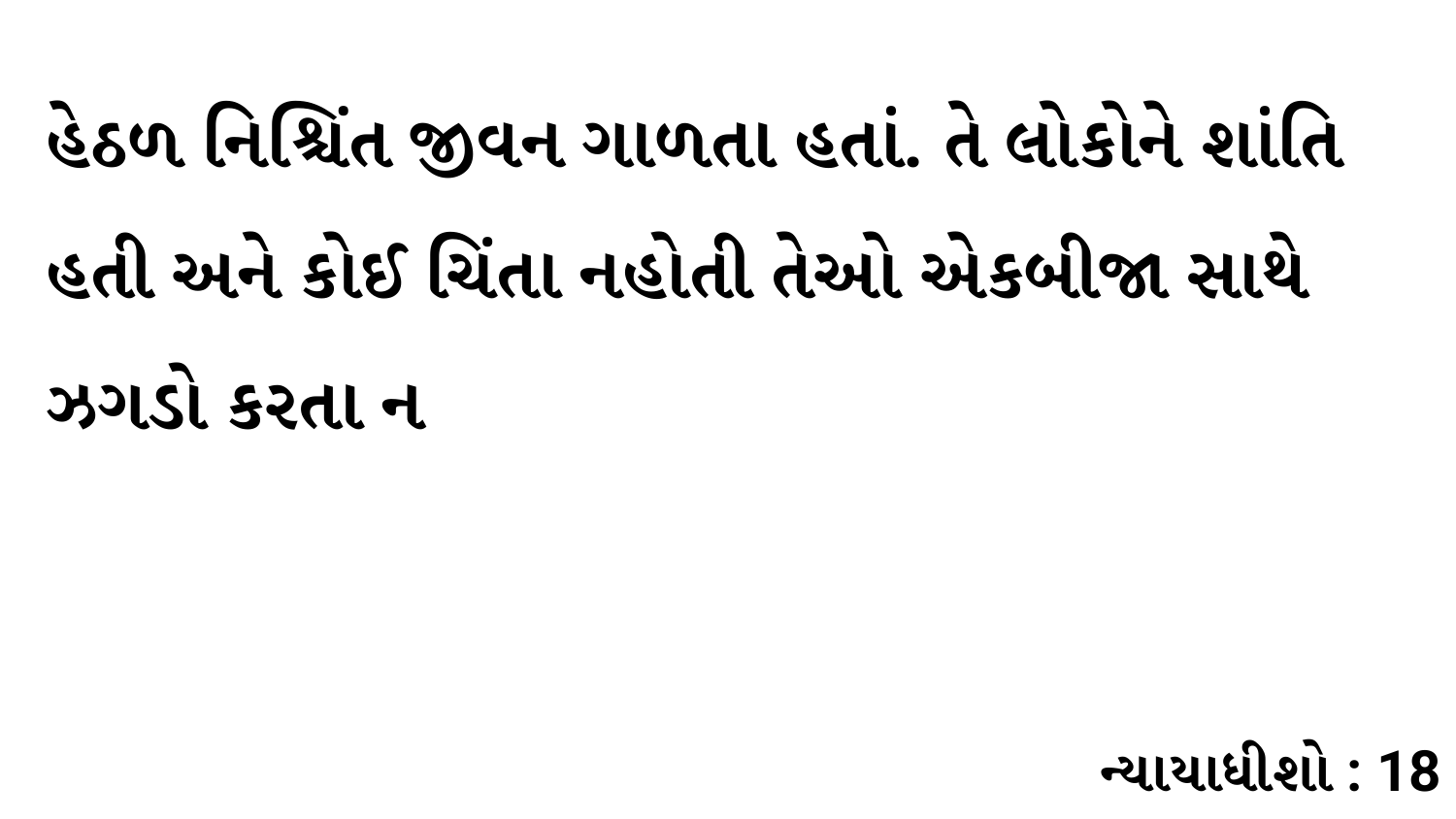

હેઠળ નિશ્ચિંત જીવન ગાળતા હતાં. તે લોકોને શાંતિ હતી અને કોઈ ચિંતા નહોતી તેઓ એકબીજા સાથે ઝગડો કરતા ન
ન્યાયાધીશો : 18